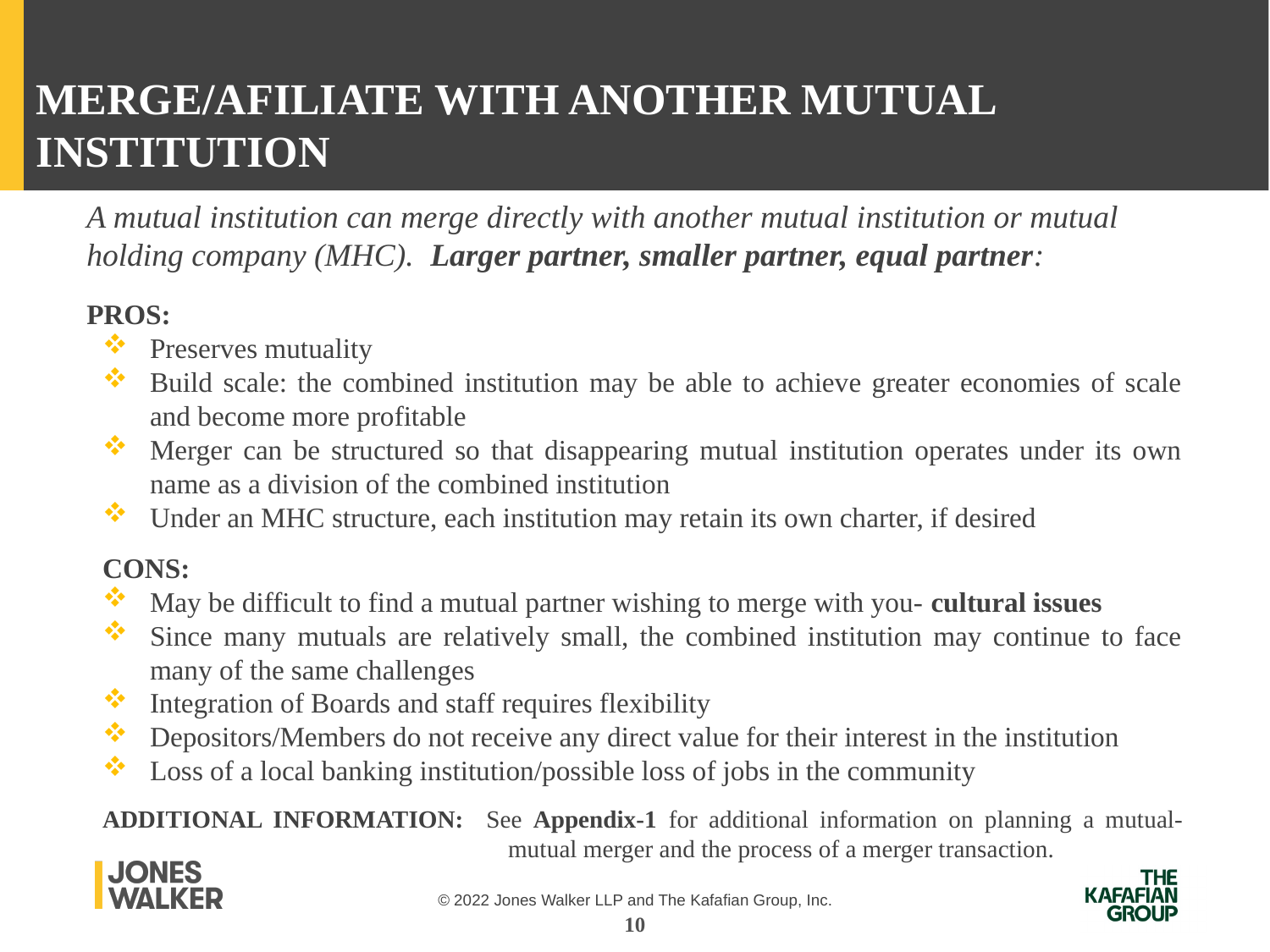

Merge/AFILIATE with Another Mutual Institution

A mutual institution can merge directly with another mutual institution or mutual holding company (MHC).  Larger partner, smaller partner, equal partner:

PROS:
Preserves mutuality
Build scale: the combined institution may be able to achieve greater economies of scale and become more profitable
Merger can be structured so that disappearing mutual institution operates under its own name as a division of the combined institution
Under an MHC structure, each institution may retain its own charter, if desired

CONS:
May be difficult to find a mutual partner wishing to merge with you- cultural issues
Since many mutuals are relatively small, the combined institution may continue to face many of the same challenges
Integration of Boards and staff requires flexibility
Depositors/Members do not receive any direct value for their interest in the institution
Loss of a local banking institution/possible loss of jobs in the community

ADDITIONAL INFORMATION:  See Appendix-1 for additional information on planning a mutual-			    mutual merger and the process of a merger transaction.

10